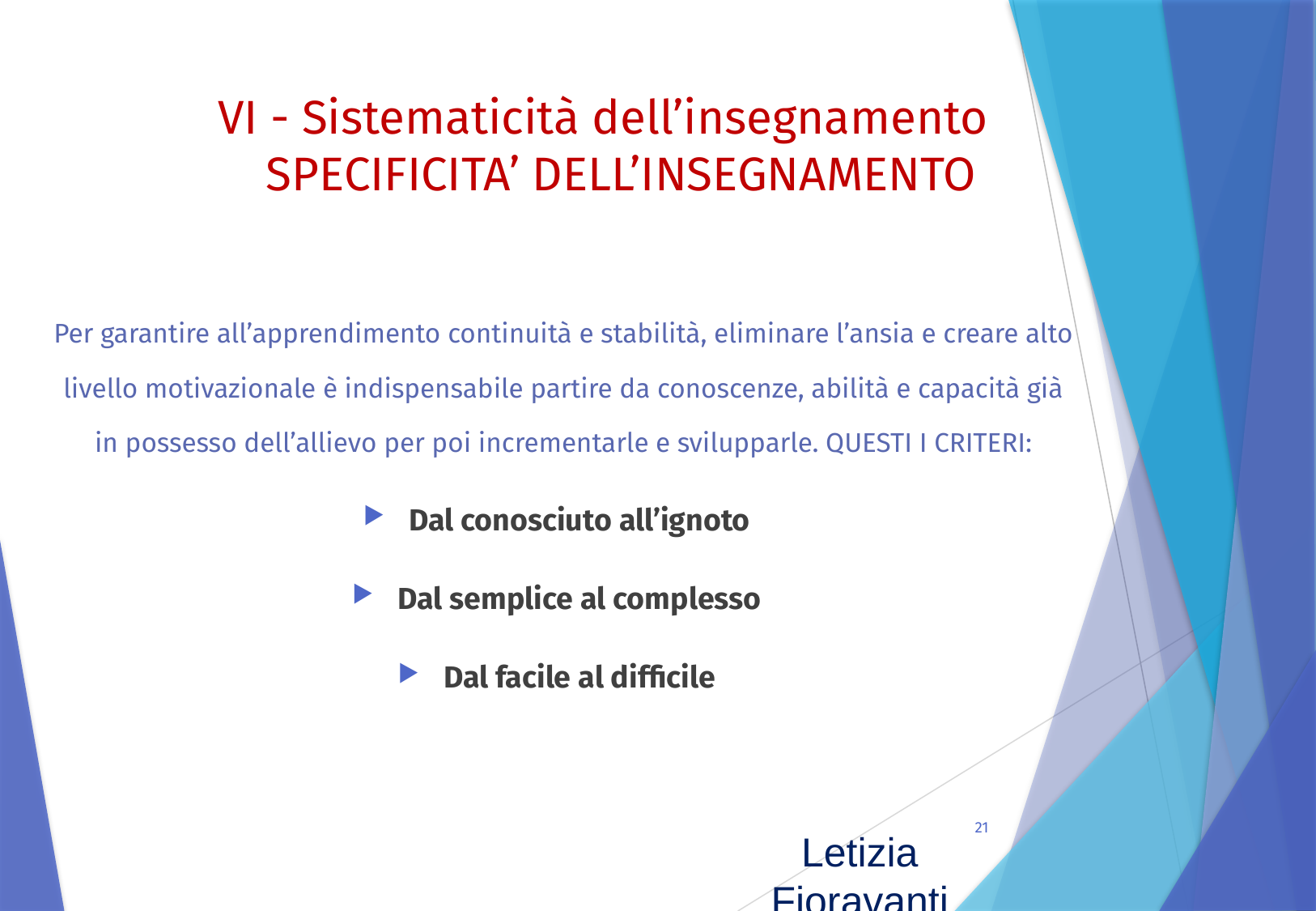

# VI - Sistematicità dell’insegnamento SPECIFICITA’ DELL’INSEGNAMENTO
Per garantire all’apprendimento continuità e stabilità, eliminare l’ansia e creare alto livello motivazionale è indispensabile partire da conoscenze, abilità e capacità già in possesso dell’allievo per poi incrementarle e svilupparle. QUESTI I CRITERI:
Dal conosciuto all’ignoto
Dal semplice al complesso
Dal facile al difficile
21
Letizia Fioravanti